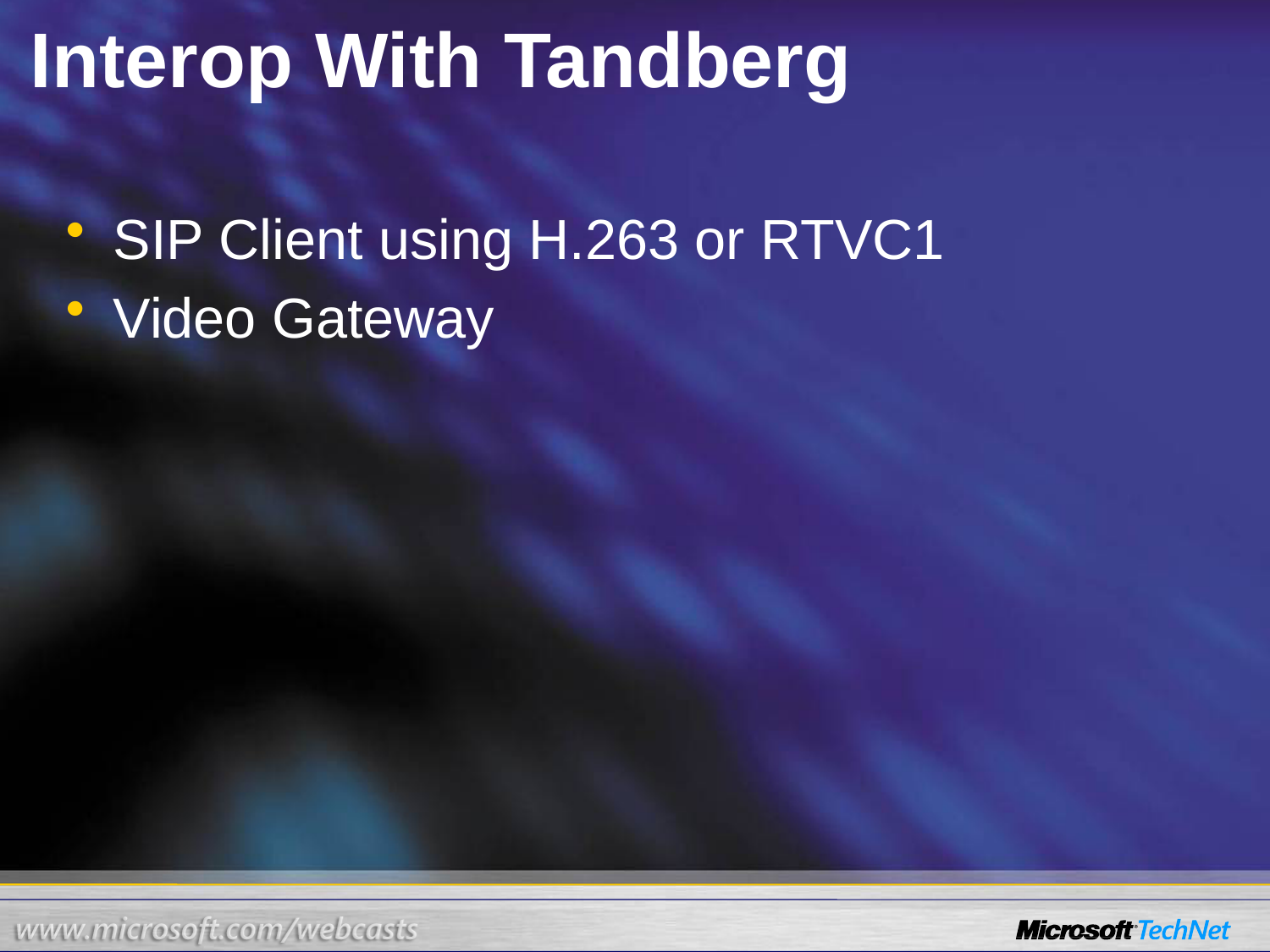

# Interop With Tandberg
SIP Client using H.263 or RTVC1
Video Gateway